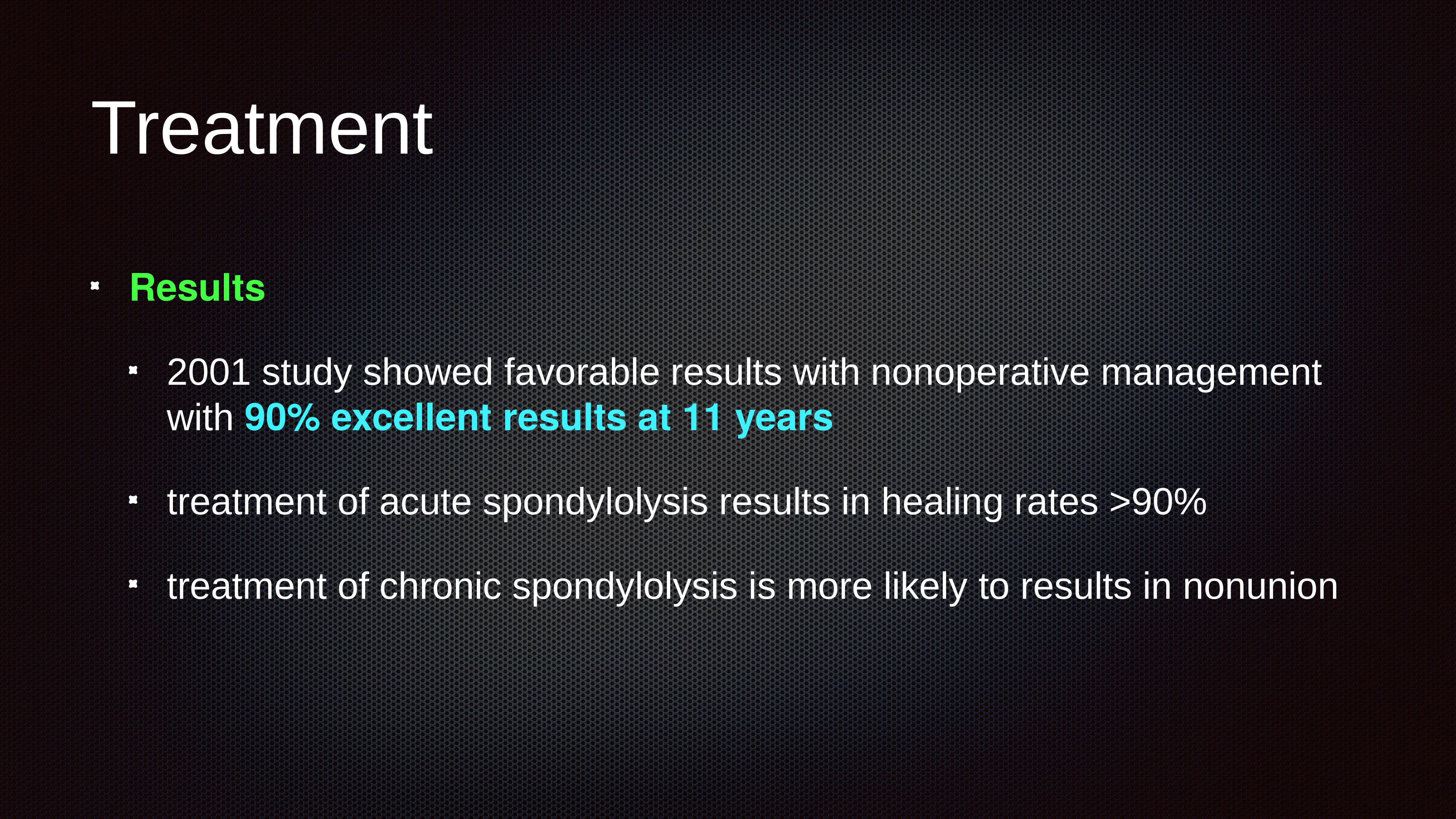

# Treatment
Results
2001 study showed favorable results with nonoperative management with 90% excellent results at 11 years
treatment of acute spondylolysis results in healing rates >90%
treatment of chronic spondylolysis is more likely to results in nonunion